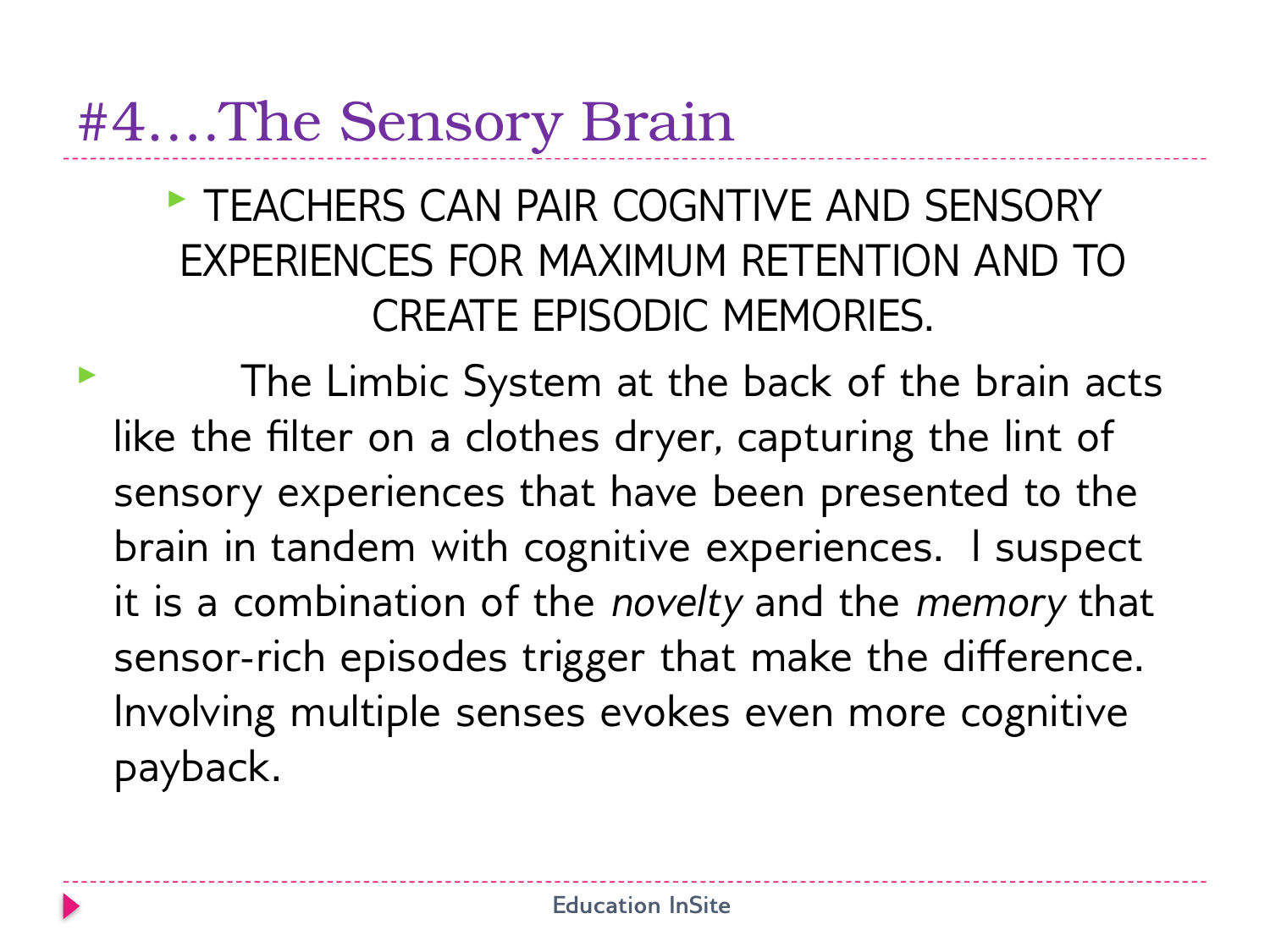

# #4….The Sensory Brain
TEACHERS CAN PAIR COGNTIVE AND SENSORY EXPERIENCES FOR MAXIMUM RETENTION AND TO CREATE EPISODIC MEMORIES.
	The Limbic System at the back of the brain acts like the filter on a clothes dryer, capturing the lint of sensory experiences that have been presented to the brain in tandem with cognitive experiences.  I suspect  it is a combination of the novelty and the memory that sensor-rich episodes trigger that make the difference. Involving multiple senses evokes even more cognitive payback.
Education InSite